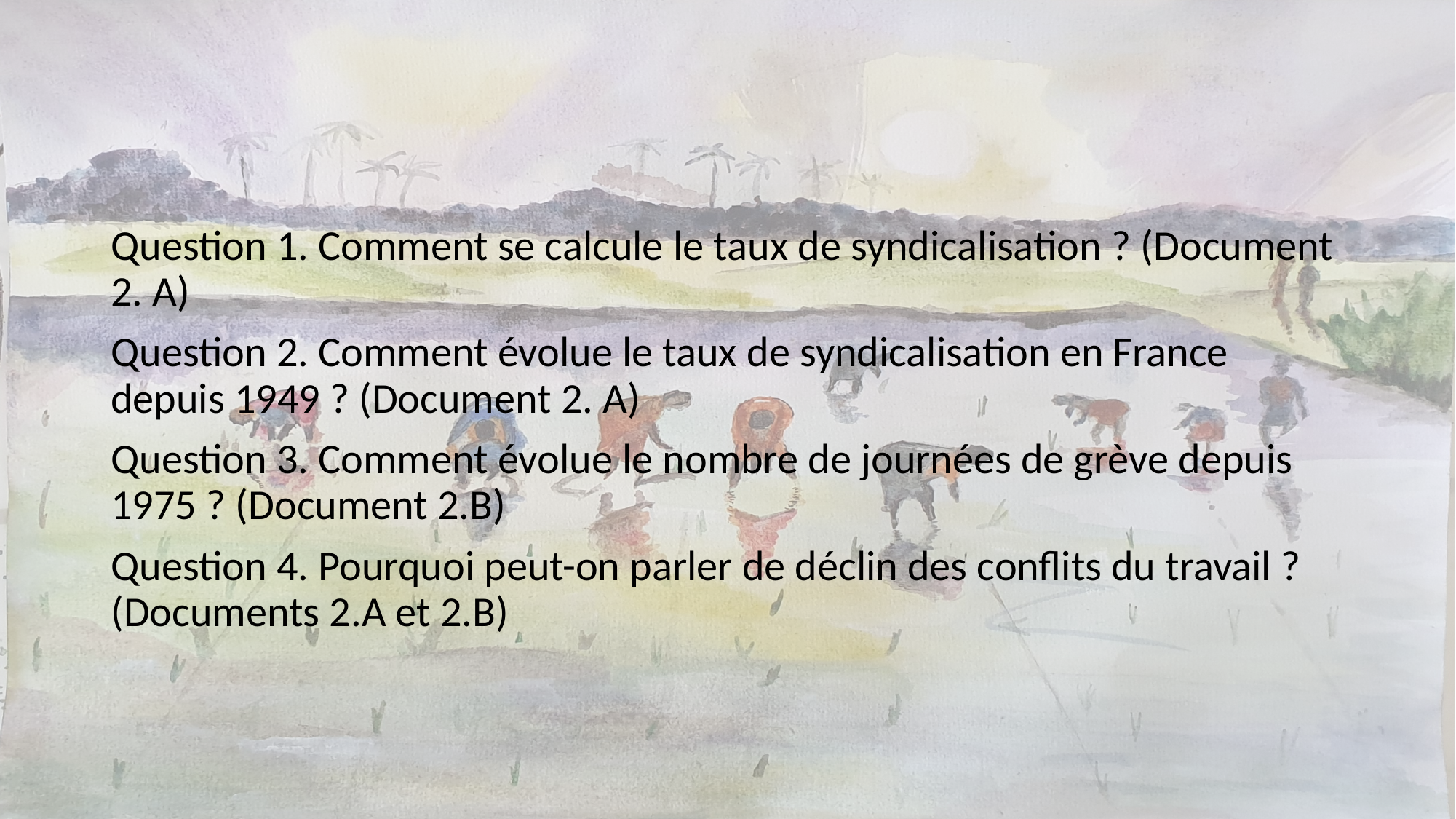

#
Question 1. Comment se calcule le taux de syndicalisation ? (Document 2. A)
Question 2. Comment évolue le taux de syndicalisation en France depuis 1949 ? (Document 2. A)
Question 3. Comment évolue le nombre de journées de grève depuis 1975 ? (Document 2.B)
Question 4. Pourquoi peut-on parler de déclin des conflits du travail ? (Documents 2.A et 2.B)